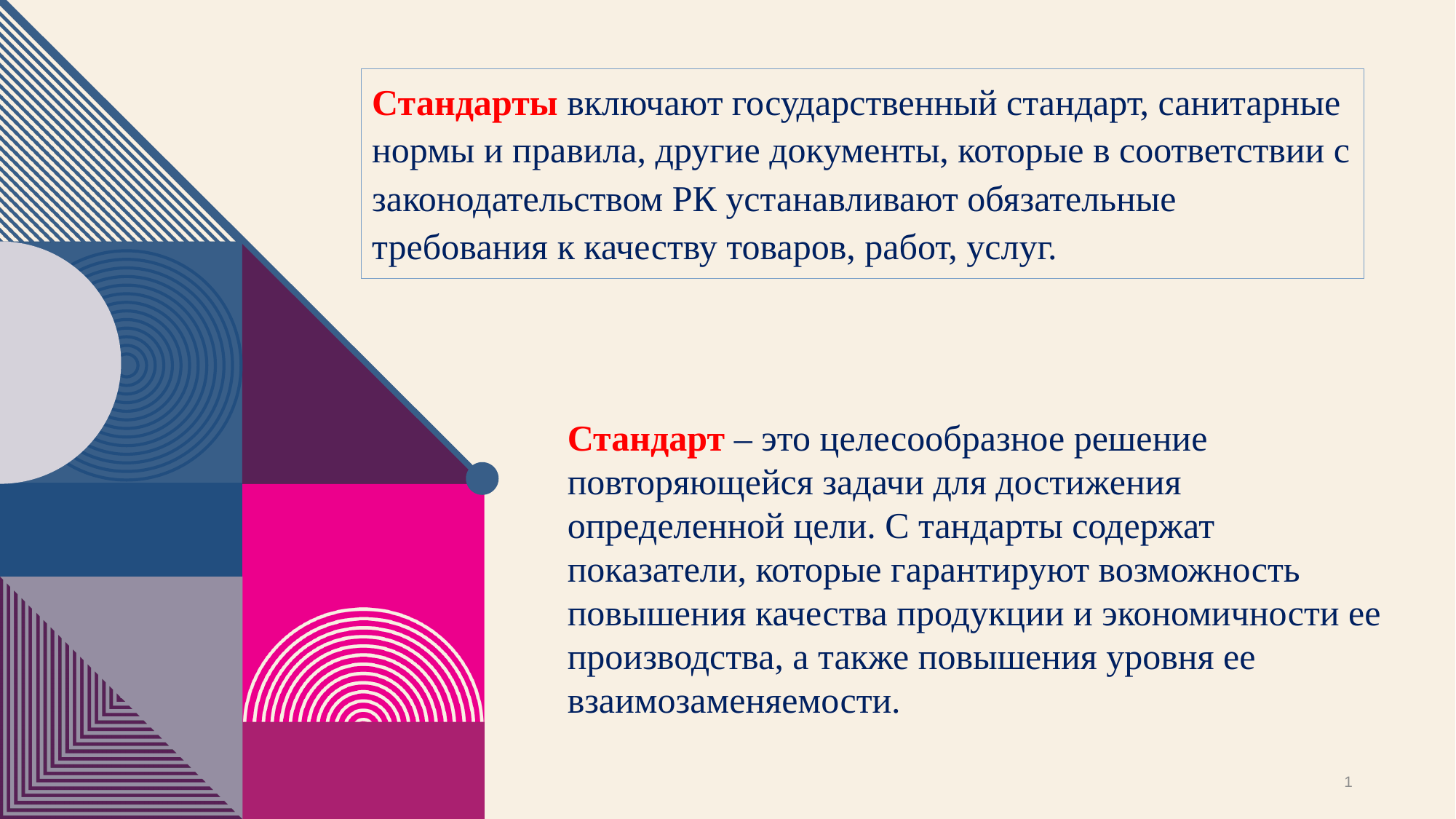

Стандарты включают государственный стандарт, санитарные нор­мы и правила, другие документы, которые в соответствии с законо­дательством РК устанавливают обязательные требования к качеству товаров, работ, услуг.
Стандарт – это целесообразное решение повторяющейся задачи для достижения определенной цели. С тандарты содержат показатели, которые гарантируют возможность повышения качества продукции и экономичности ее производства, а также повышения уровня ее взаимозаменяемости.
1